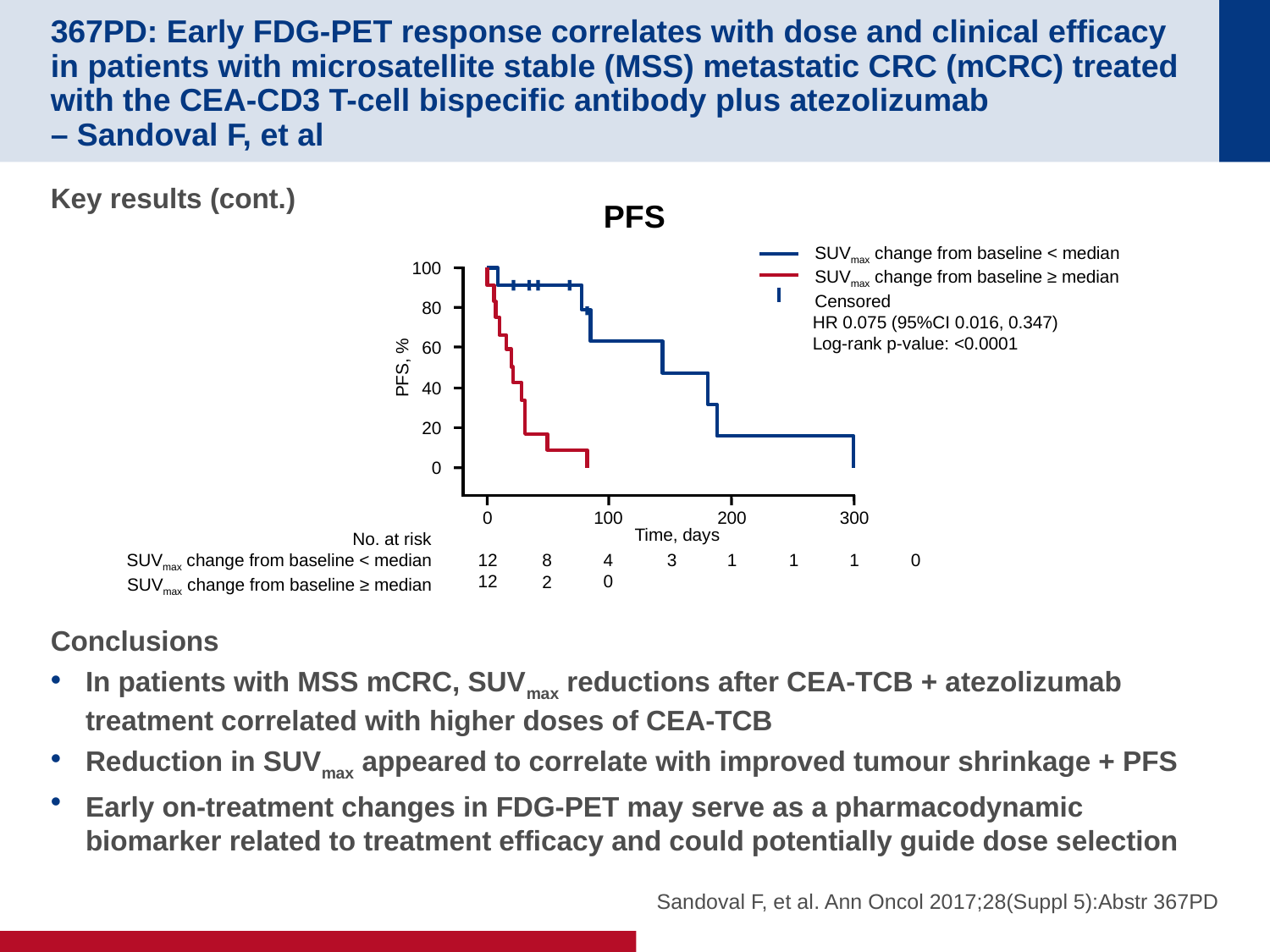

# 367PD: Early FDG-PET response correlates with dose and clinical efficacy in patients with microsatellite stable (MSS) metastatic CRC (mCRC) treated with the CEA-CD3 T-cell bispecific antibody plus atezolizumab – Sandoval F, et al
Key results (cont.)
Conclusions
In patients with MSS mCRC, SUVmax reductions after CEA-TCB + atezolizumab treatment correlated with higher doses of CEA-TCB
Reduction in SUVmax appeared to correlate with improved tumour shrinkage + PFS
Early on-treatment changes in FDG-PET may serve as a pharmacodynamic biomarker related to treatment efficacy and could potentially guide dose selection

PFS
SUVmax change from baseline < median
SUVmax change from baseline ≥ median
Censored
100

80
HR 0.075 (95%CI 0.016, 0.347)
Log-rank p-value: <0.0001

60

PFS, %
40

20

0

0

12
12
100

4
0

200

1
300

1
Time, days
No. at risk
SUVmax change from baseline < median
SUVmax change from baseline ≥ median
8
2
3
1
0
Sandoval F, et al. Ann Oncol 2017;28(Suppl 5):Abstr 367PD